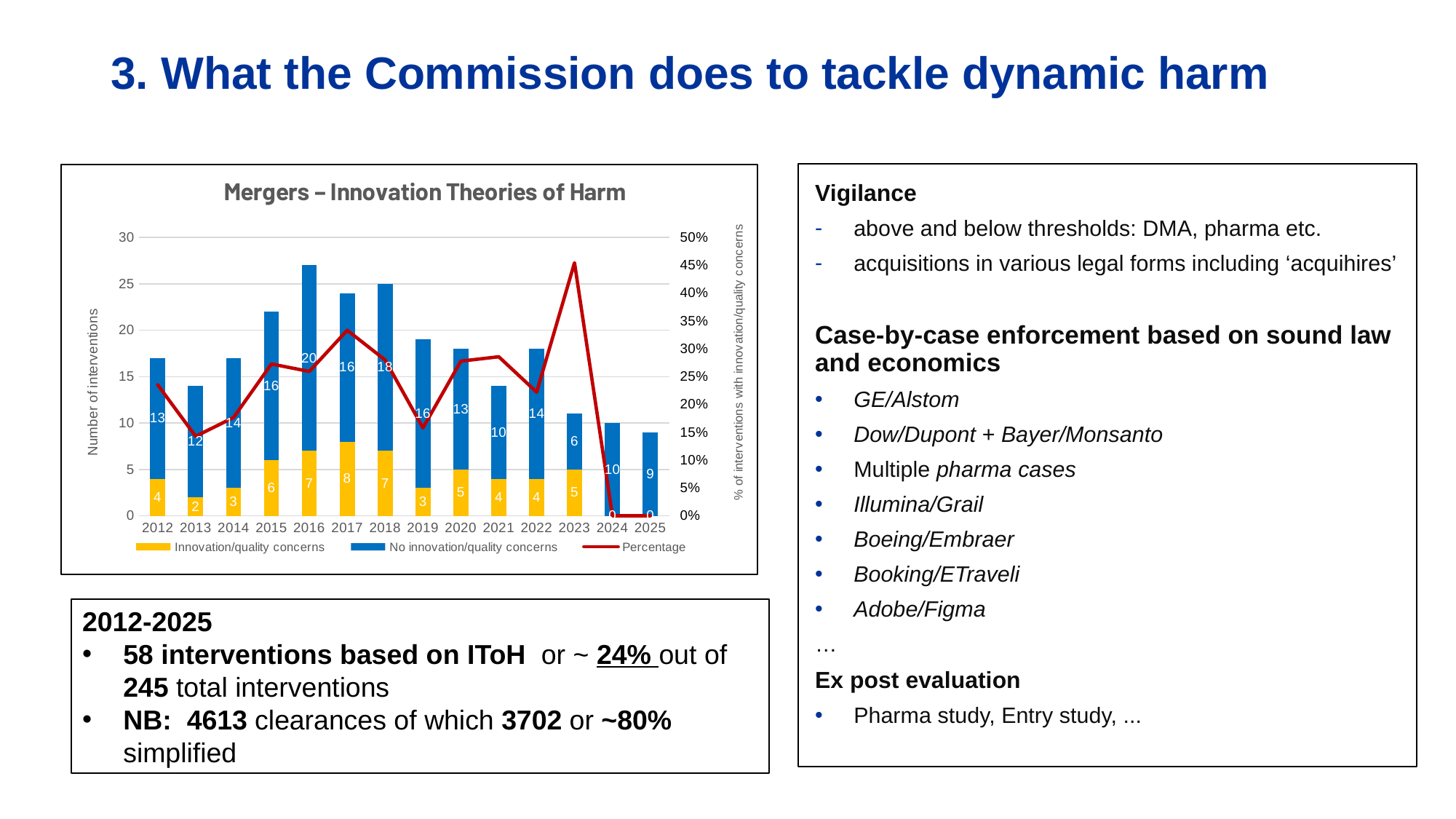

# 3. What the Commission does to tackle dynamic harm

### Chart: Mergers – Innovation Theories of Harm

| Category | Innovation/quality concerns | No innovation/quality concerns | Percentage |
|---|---|---|---|
| 2012 | 4.0 | 13.0 | 0.23529411764705882 |
| 2013 | 2.0 | 12.0 | 0.14285714285714285 |
| 2014 | 3.0 | 14.0 | 0.17647058823529413 |
| 2015 | 6.0 | 16.0 | 0.2727272727272727 |
| 2016 | 7.0 | 20.0 | 0.25925925925925924 |
| 2017 | 8.0 | 16.0 | 0.3333333333333333 |
| 2018 | 7.0 | 18.0 | 0.28 |
| 2019 | 3.0 | 16.0 | 0.15789473684210525 |
| 2020 | 5.0 | 13.0 | 0.2777777777777778 |
| 2021 | 4.0 | 10.0 | 0.2857142857142857 |
| 2022 | 4.0 | 14.0 | 0.2222222222222222 |
| 2023 | 5.0 | 6.0 | 0.45454545454545453 |
| 2024 | 0.0 | 10.0 | 0.0 |
| 2025 | 0.0 | 9.0 | 0.0 |
Vigilance
above and below thresholds: DMA, pharma etc.
acquisitions in various legal forms including ‘acquihires’

Case-by-case enforcement based on sound law and economics
GE/Alstom
Dow/Dupont + Bayer/Monsanto
Multiple pharma cases
Illumina/Grail
Boeing/Embraer
Booking/ETraveli
Adobe/Figma
…
Ex post evaluation
Pharma study, Entry study, ...

2012-2025
58 interventions based on IToH  or ~ 24% out of 245 total interventions
NB:  4613 clearances of which 3702 or ~80% simplified